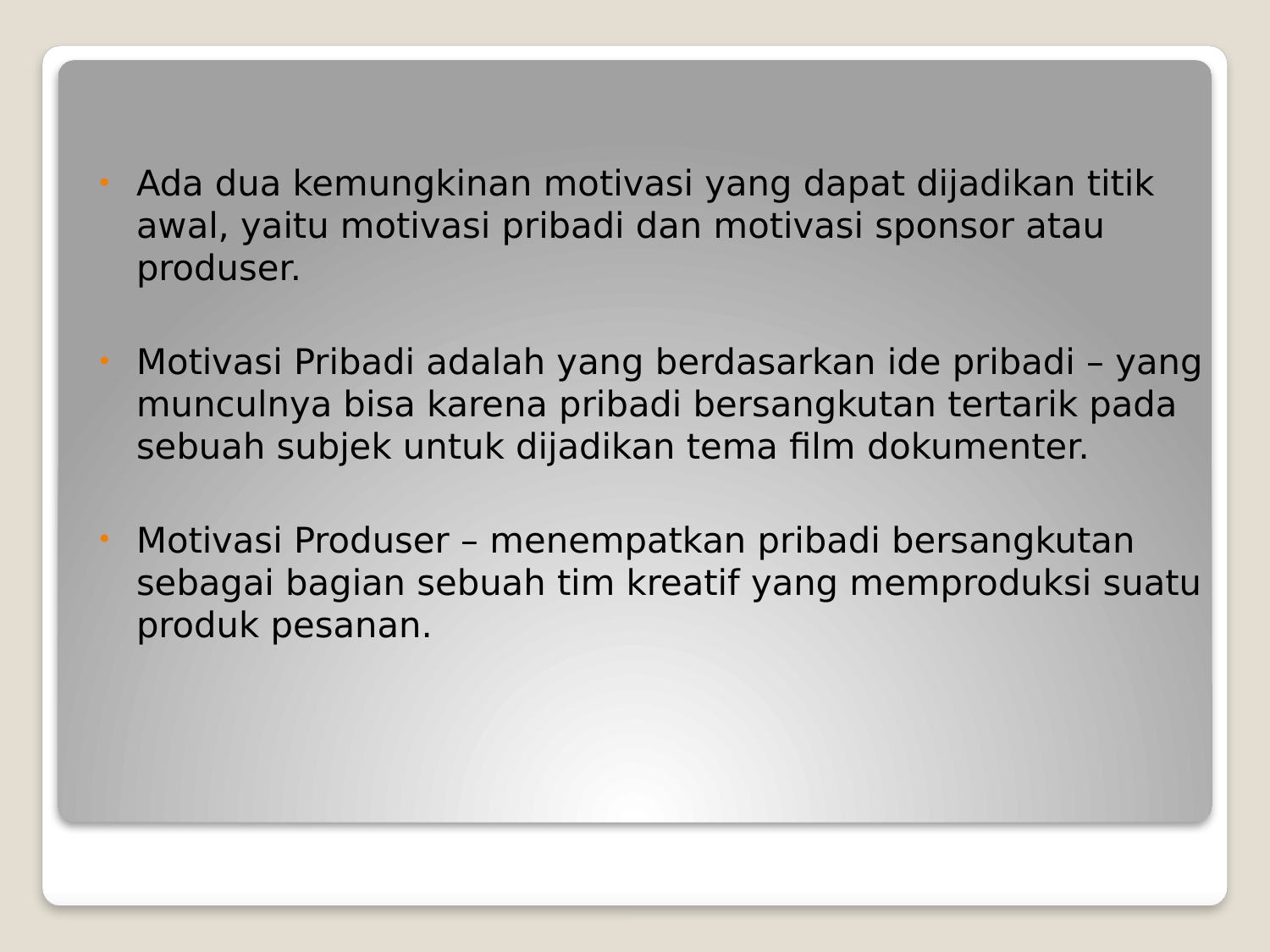

Ada dua kemungkinan motivasi yang dapat dijadikan titik awal, yaitu motivasi pribadi dan motivasi sponsor atau produser.

Motivasi Pribadi adalah yang berdasarkan ide pribadi – yang munculnya bisa karena pribadi bersangkutan tertarik pada sebuah subjek untuk dijadikan tema film dokumenter.

Motivasi Produser – menempatkan pribadi bersangkutan sebagai bagian sebuah tim kreatif yang memproduksi suatu produk pesanan.